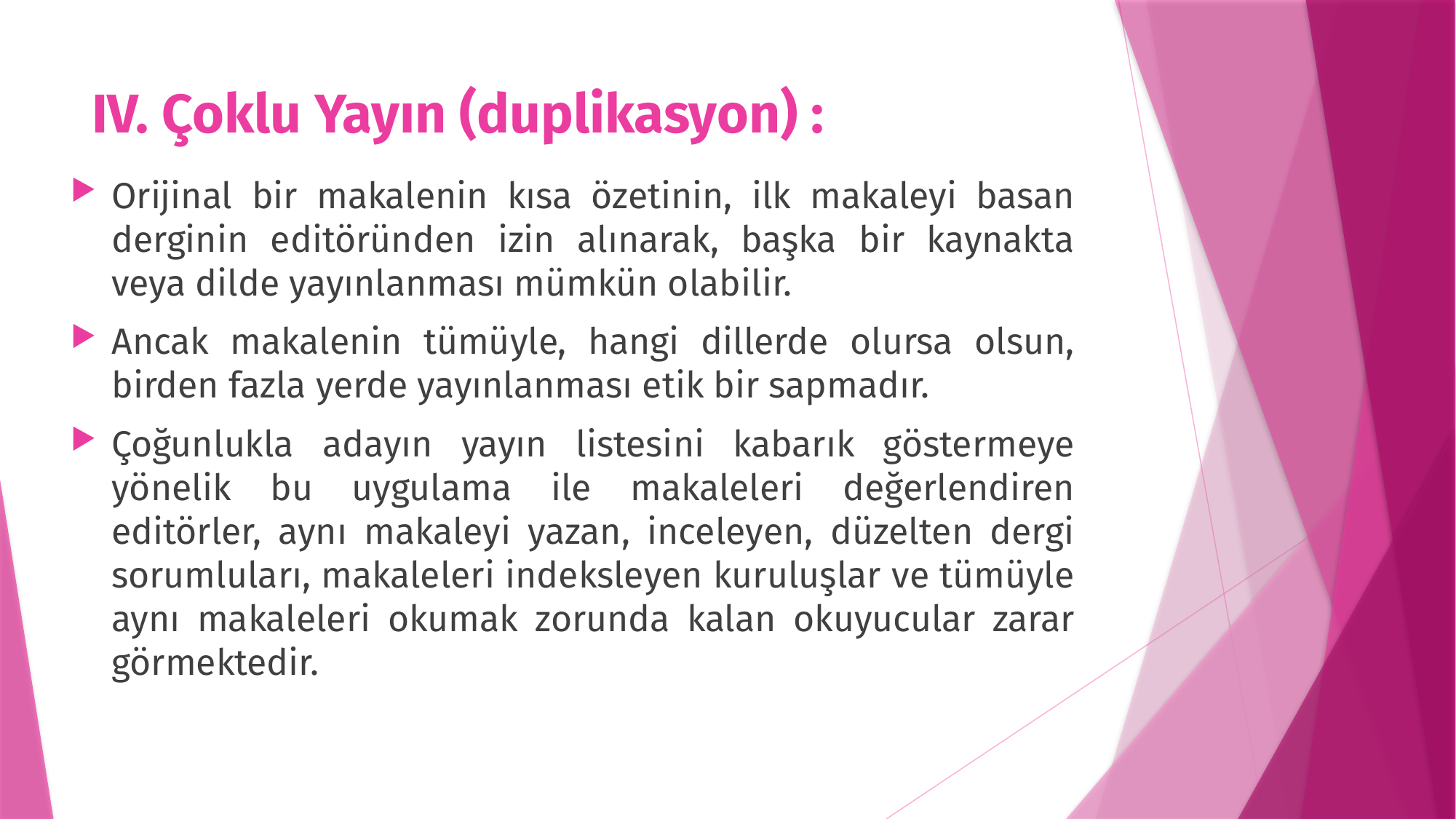

# IV. Çoklu Yayın (duplikasyon) :
Orijinal bir makalenin kısa özetinin, ilk makaleyi basan derginin editöründen izin alınarak, başka bir kaynakta veya dilde yayınlanması mümkün olabilir.
Ancak makalenin tümüyle, hangi dillerde olursa olsun, birden fazla yerde yayınlanması etik bir sapmadır.
Çoğunlukla adayın yayın listesini kabarık göstermeye yönelik bu uygulama ile makaleleri değerlendiren editörler, aynı makaleyi yazan, inceleyen, düzelten dergi sorumluları, makaleleri indeksleyen kuruluşlar ve tümüyle aynı makaleleri okumak zorunda kalan okuyucular zarar görmektedir.